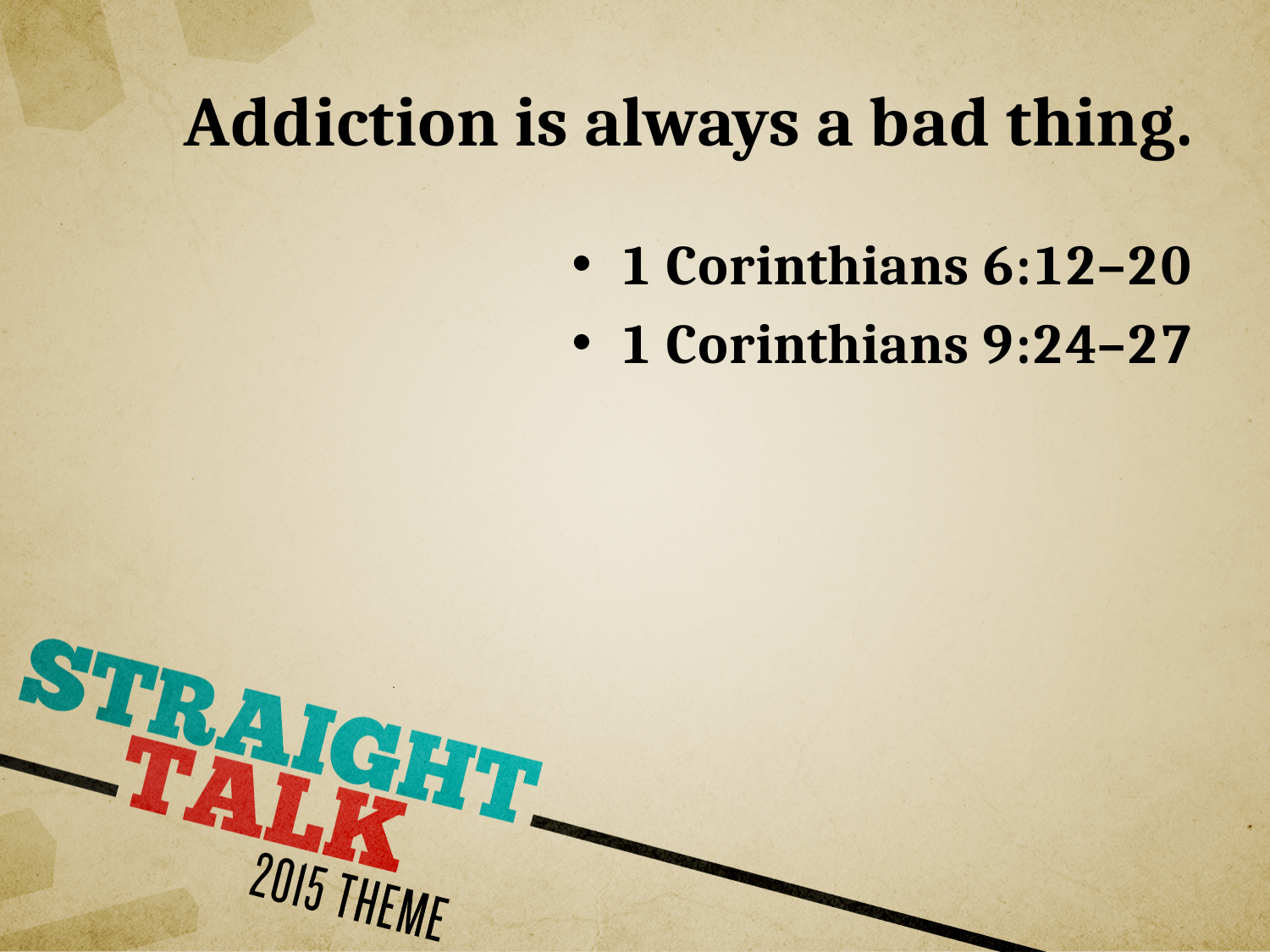

# Addiction is always a bad thing.
1 Corinthians 6:12–20
1 Corinthians 9:24–27